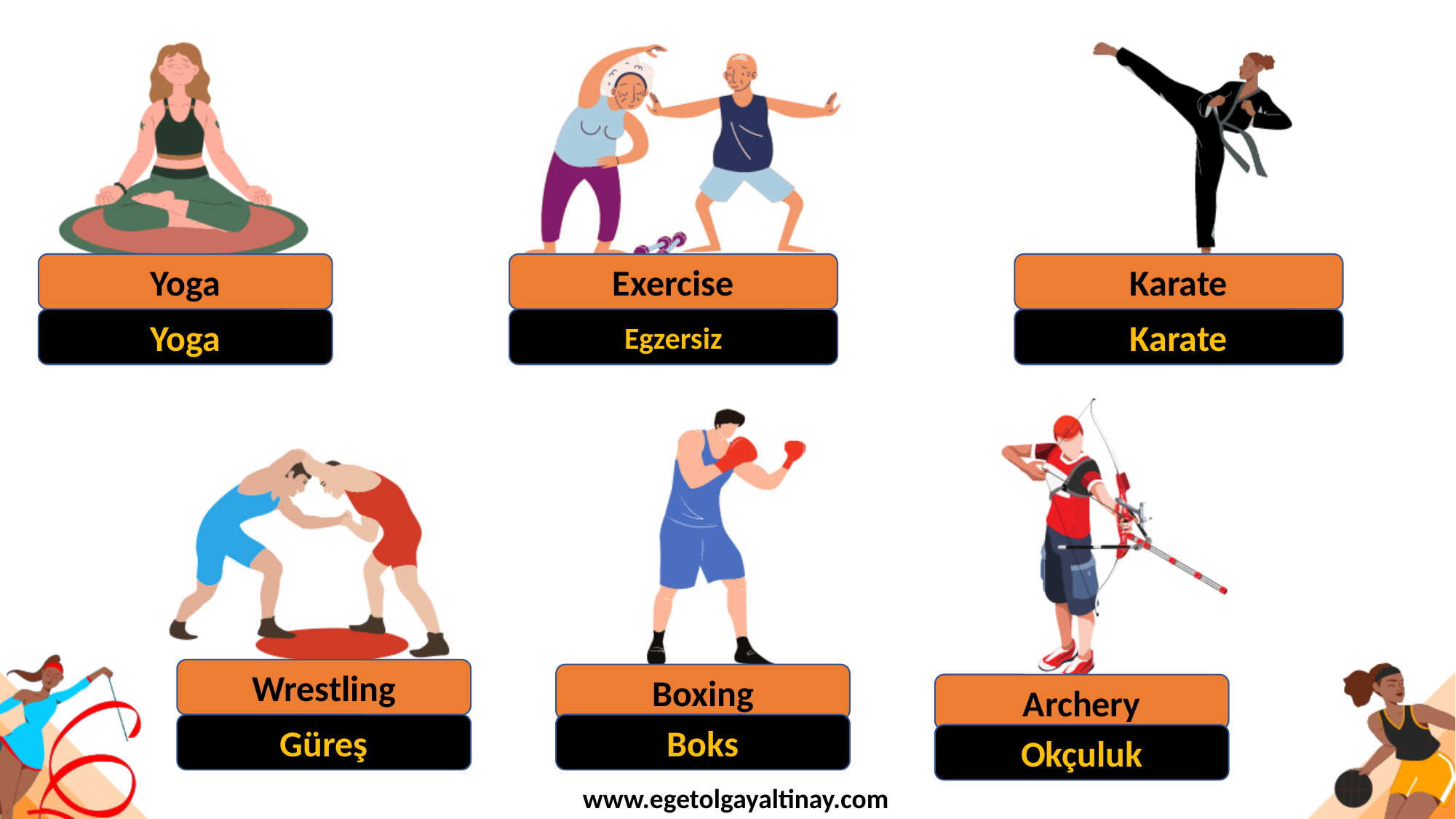

Yoga
Exercise
Karate
Yoga
Egzersiz
Karate
Wrestling
Boxing
Archery
Güreş
Boks
Okçuluk
www.egetolgayaltinay.com